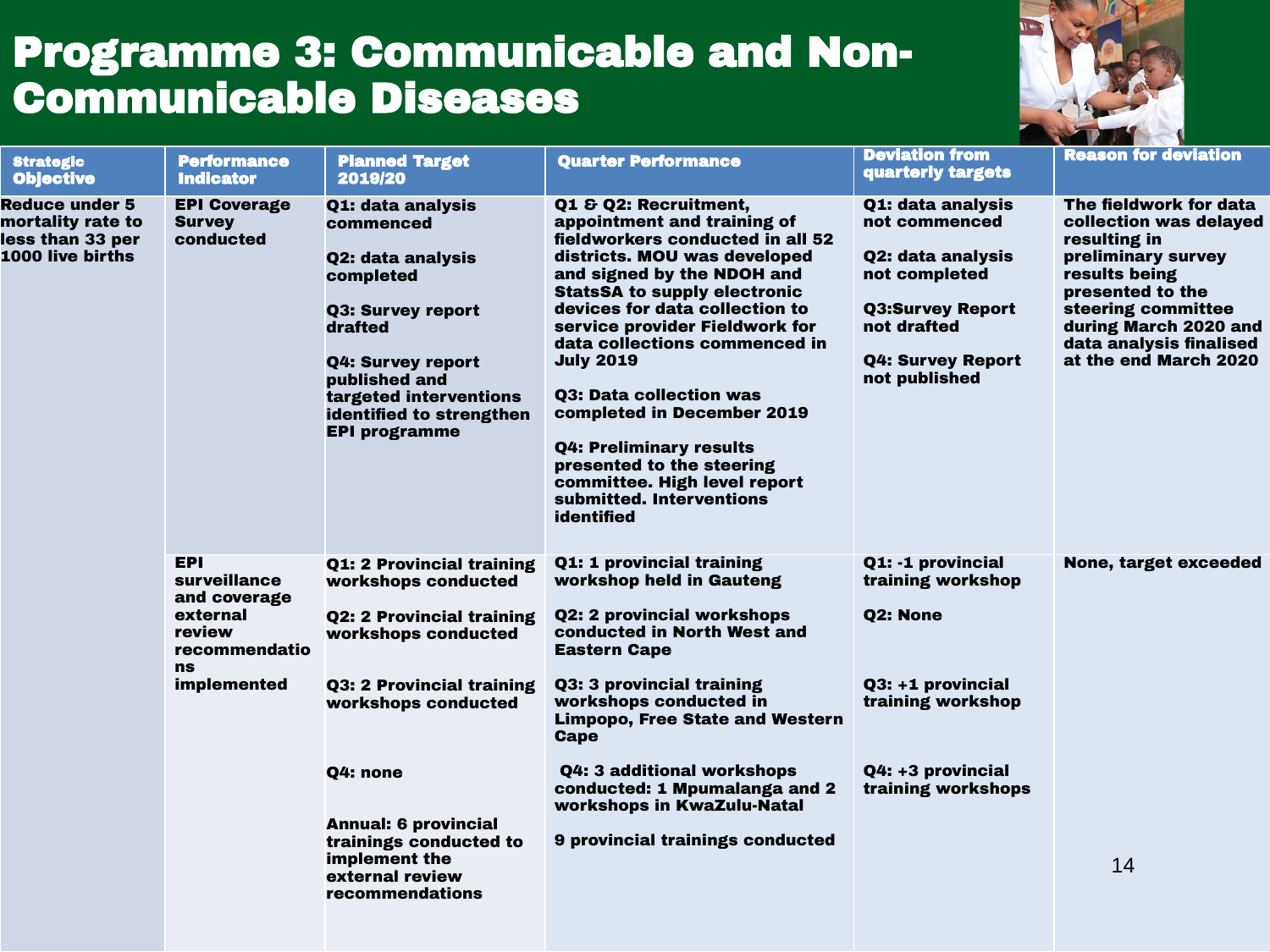

Programme 3: Communicable and Non-Communicable Diseases
| Strategic Objective | Performance Indicator | Planned Target 2019/20 | Quarter Performance | Deviation from quarterly targets | Reason for deviation |
| --- | --- | --- | --- | --- | --- |
| Reduce under 5 mortality rate to less than 33 per 1000 live births | EPI Coverage Survey conducted | Q1: data analysis commenced Q2: data analysis completed Q3: Survey report drafted Q4: Survey report published and targeted interventions identified to strengthen EPI programme | Q1 & Q2: Recruitment, appointment and training of fieldworkers conducted in all 52 districts. MOU was developed and signed by the NDOH and StatsSA to supply electronic devices for data collection to service provider Fieldwork for data collections commenced in July 2019 Q3: Data collection was completed in December 2019 Q4: Preliminary results presented to the steering committee. High level report submitted. Interventions identified | Q1: data analysis not commenced Q2: data analysis not completed Q3:Survey Report not drafted Q4: Survey Report not published | The fieldwork for data collection was delayed resulting in preliminary survey results being presented to the steering committee during March 2020 and data analysis finalised at the end March 2020 |
|  | EPI surveillance and coverage external review recommendations implemented | Q1: 2 Provincial training workshops conducted Q2: 2 Provincial training workshops conducted Q3: 2 Provincial training workshops conducted Q4: none Annual: 6 provincial trainings conducted to implement the external review recommendations | Q1: 1 provincial training workshop held in Gauteng Q2: 2 provincial workshops conducted in North West and Eastern Cape Q3: 3 provincial training workshops conducted in Limpopo, Free State and Western Cape Q4: 3 additional workshops conducted: 1 Mpumalanga and 2 workshops in KwaZulu-Natal 9 provincial trainings conducted | Q1: -1 provincial training workshop Q2: None Q3: +1 provincial training workshop Q4: +3 provincial training workshops | None, target exceeded |
14